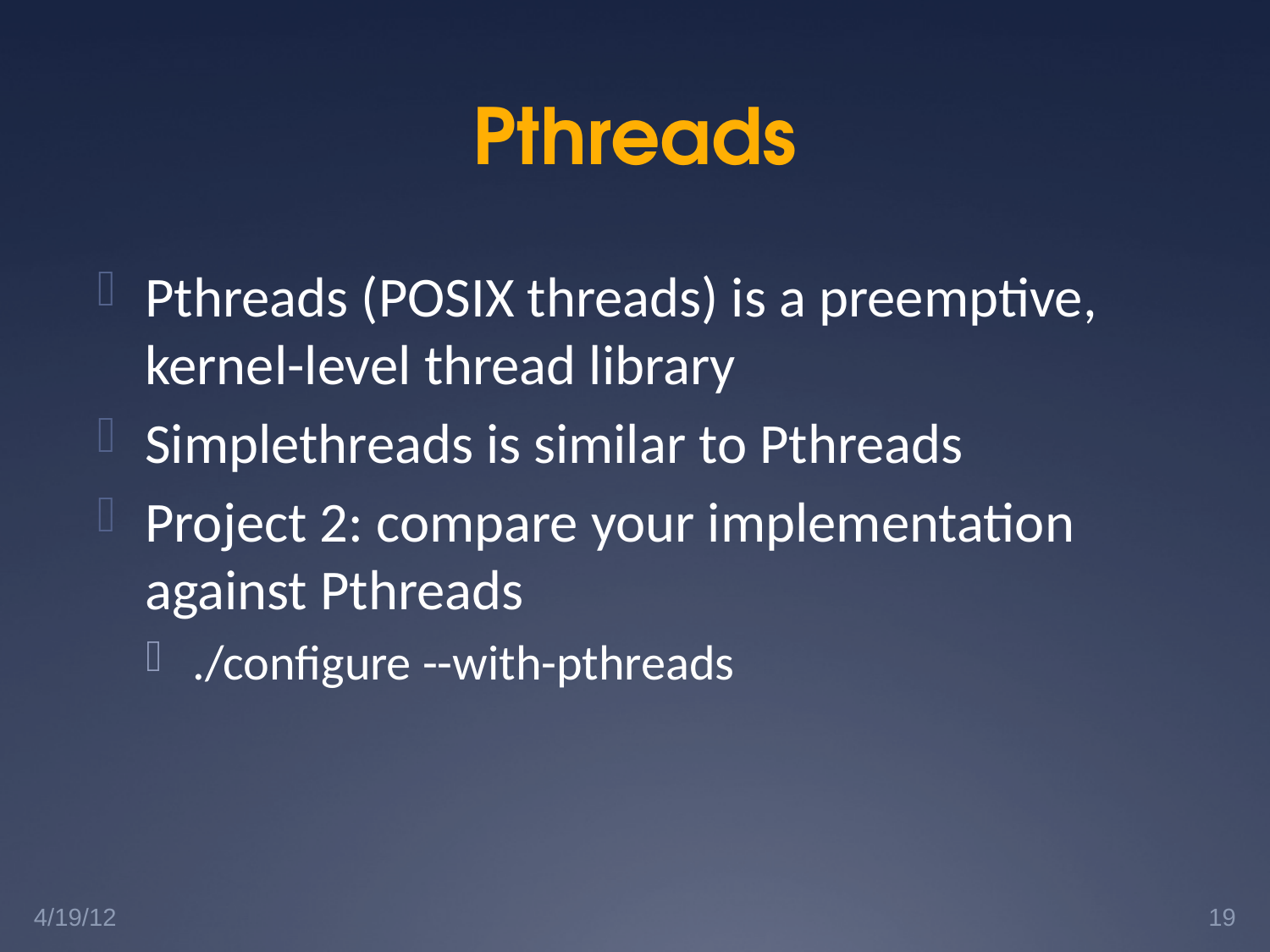

# Pthreads
Pthreads (POSIX threads) is a preemptive, kernel-level thread library
Simplethreads is similar to Pthreads
Project 2: compare your implementation against Pthreads
./configure --with-pthreads
4/19/12
19